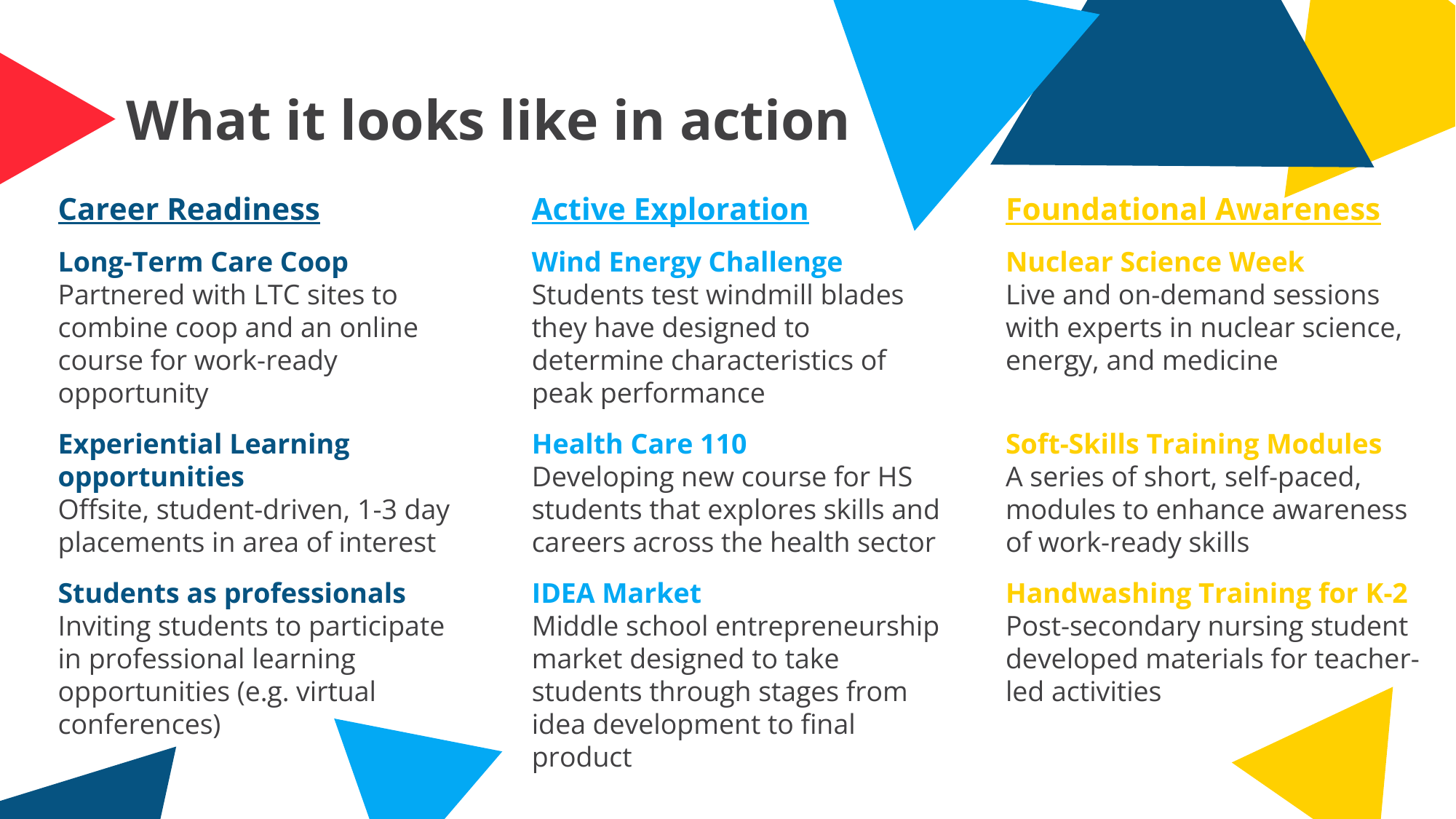

# What it looks like in action

Career Readiness
Long-Term Care Coop
Partnered with LTC sites to combine coop and an online course for work-ready opportunity
Experiential Learning opportunities
Offsite, student-driven, 1-3 day placements in area of interest
Students as professionals
Inviting students to participate in professional learning opportunities (e.g. virtual conferences)
Active Exploration
Wind Energy Challenge
Students test windmill blades they have designed to determine characteristics of peak performance
Health Care 110
Developing new course for HS students that explores skills and careers across the health sector
IDEA Market
Middle school entrepreneurship market designed to take students through stages from idea development to final product
Foundational Awareness
Nuclear Science Week
Live and on-demand sessions with experts in nuclear science, energy, and medicine

Soft-Skills Training Modules
A series of short, self-paced, modules to enhance awareness of work-ready skills
Handwashing Training for K-2
Post-secondary nursing student developed materials for teacher-led activities